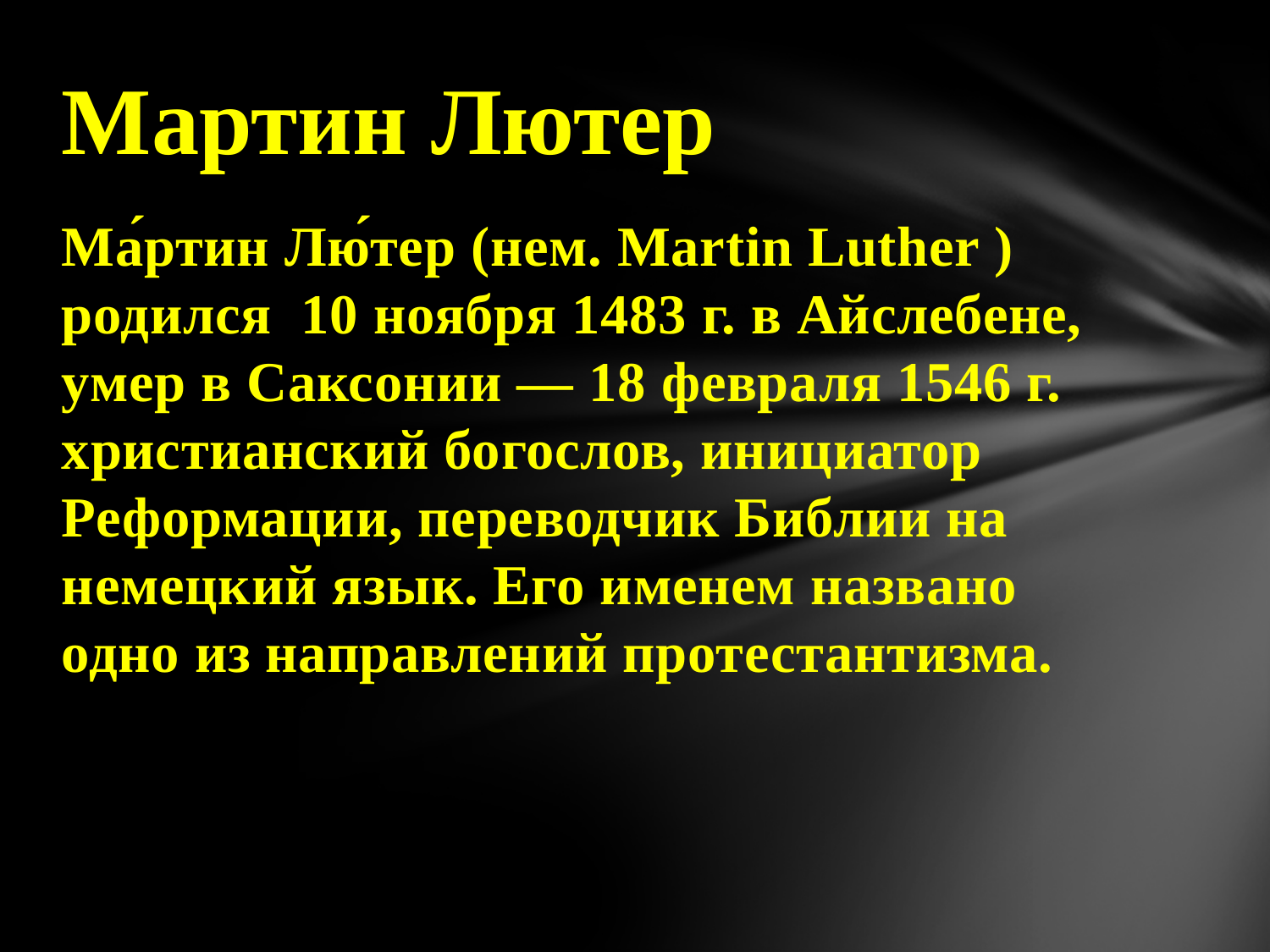

# Мартин Лютер
Ма́ртин Лю́тер (нем. Martin Luther ) родился  10 ноября 1483 г. в Айслебене, умер в Саксонии — 18 февраля 1546 г. христианский богослов, инициатор Реформации, переводчик Библии на немецкий язык. Его именем названо одно из направлений протестантизма.